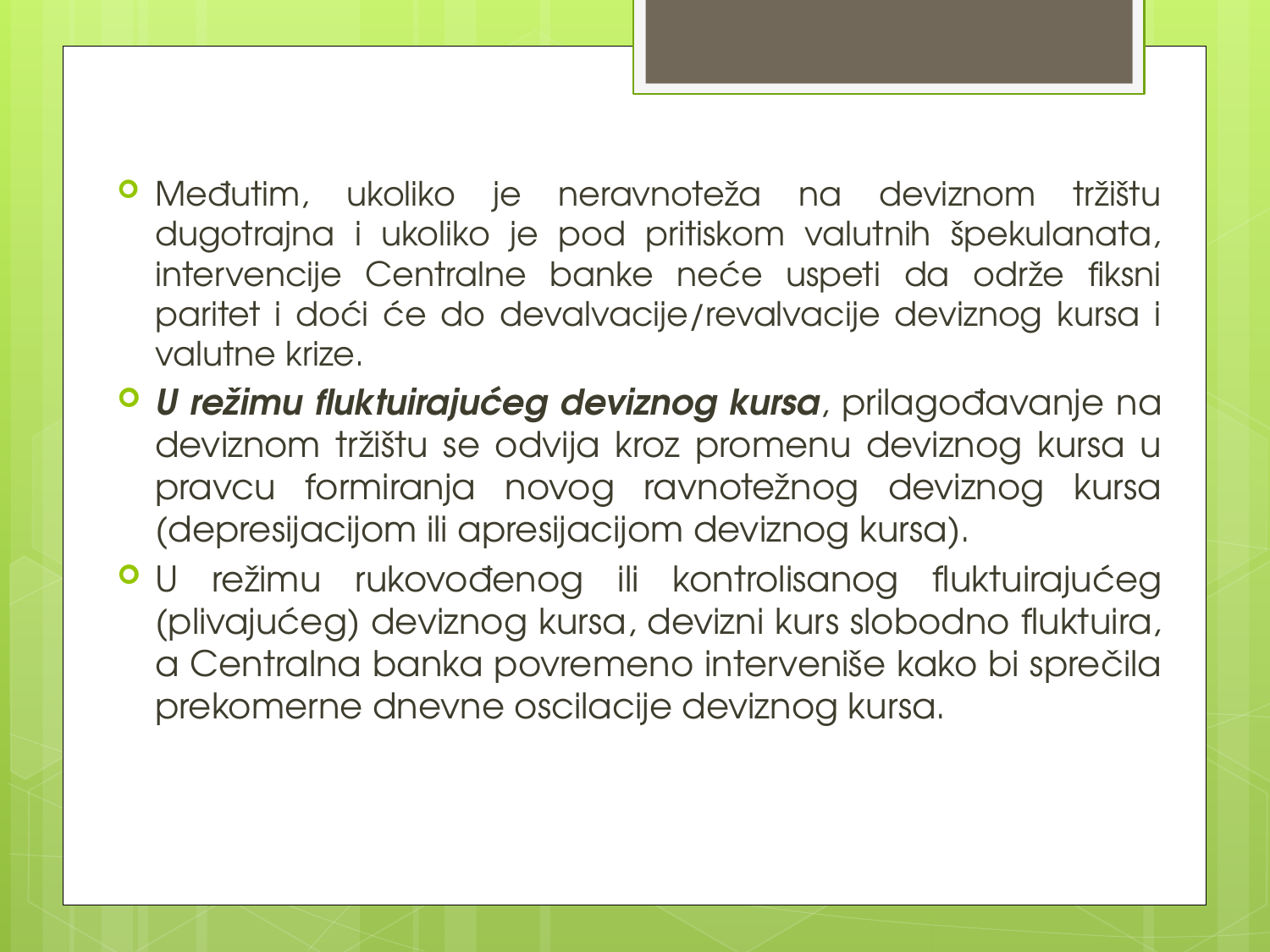

Međutim, ukoliko je neravnoteža na deviznom tržištu dugotrajna i ukoliko je pod pritiskom valutnih špekulanata, intervencije Centralne banke neće uspeti da održe fiksni paritet i doći će do devalvacije/revalvacije deviznog kursa i valutne krize.
U režimu fluktuirajućeg deviznog kursa, prilagođavanje na deviznom tržištu se odvija kroz promenu deviznog kursa u pravcu formiranja novog ravnotežnog deviznog kursa (depresijacijom ili apresijacijom deviznog kursa).
U režimu rukovođenog ili kontrolisanog fluktuirajućeg (plivajućeg) deviznog kursa, devizni kurs slobodno fluktuira, a Centralna banka povremeno interveniše kako bi sprečila prekomerne dnevne oscilacije deviznog kursa.